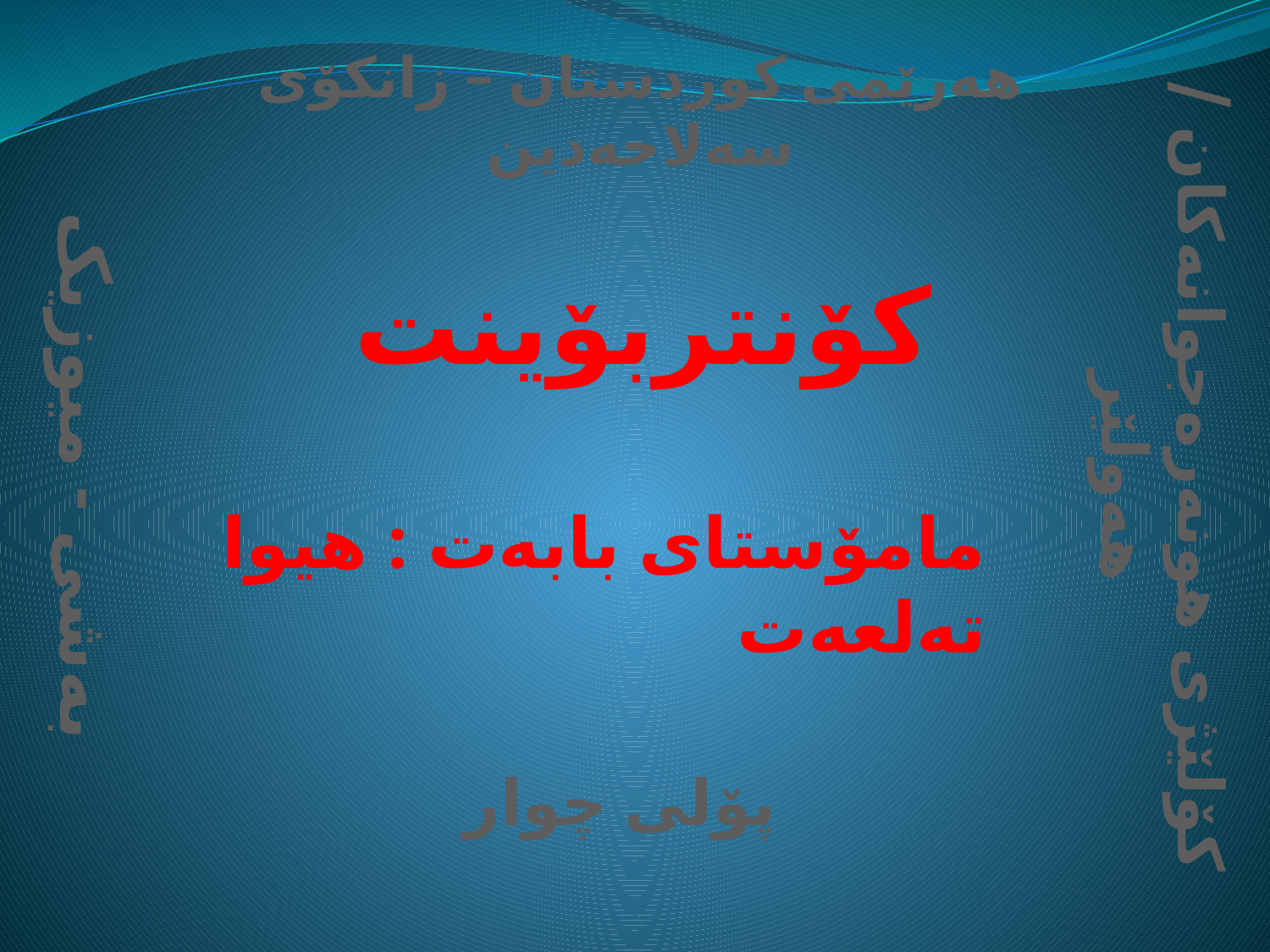

هه‌رێمی کوردستان – زانکۆی سه‌لاحه‌دین
کۆلێژی هونه‌ره‌جوانه‌کان / هه‌ولێر
به‌شی - میوزیک
# کۆنتربۆینت
مامۆستای بابه‌ت : هیوا ته‌لعه‌ت
پۆلی چوار